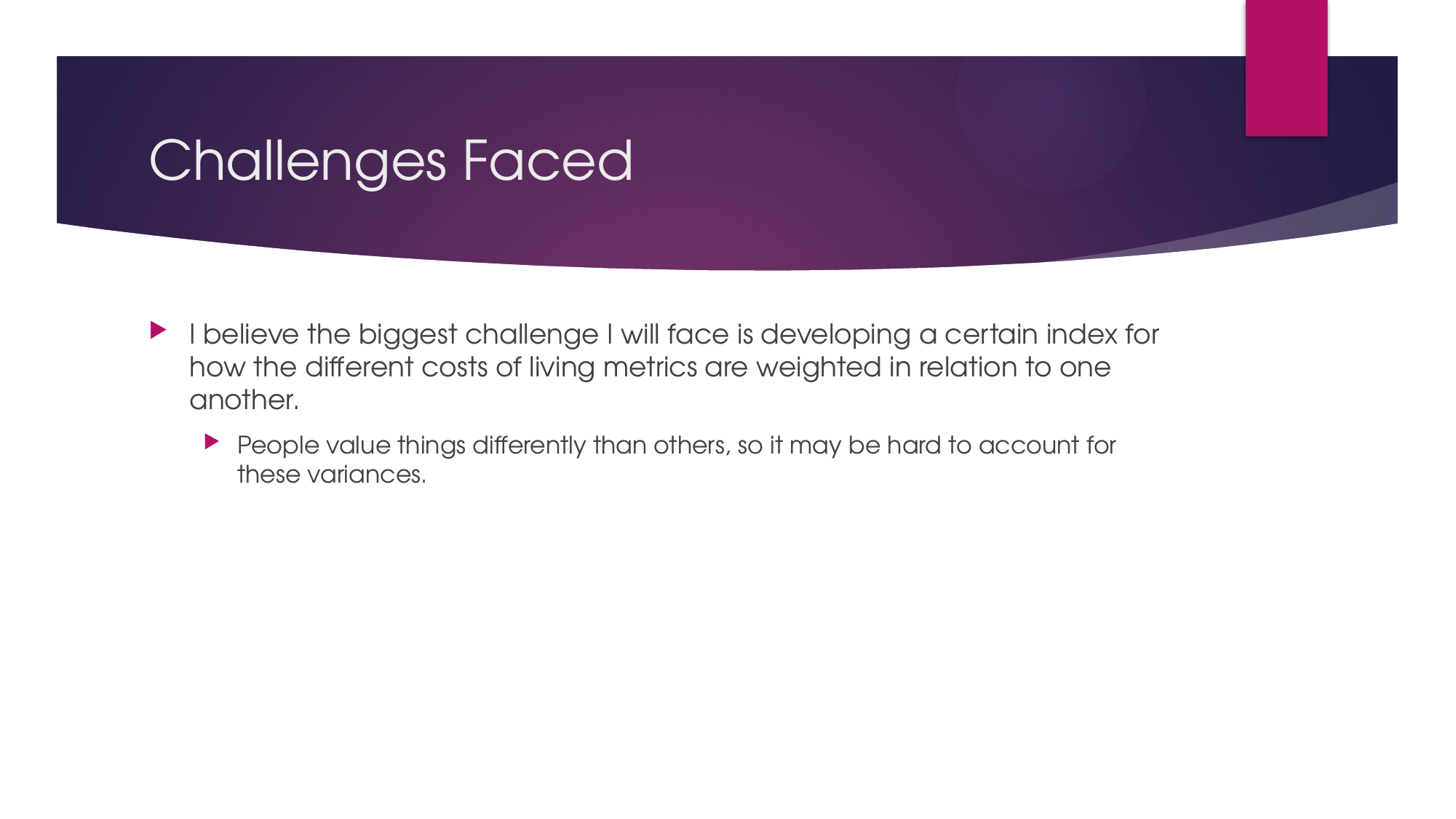

# Challenges Faced
I believe the biggest challenge I will face is developing a certain index for how the different costs of living metrics are weighted in relation to one another.
People value things differently than others, so it may be hard to account for these variances.